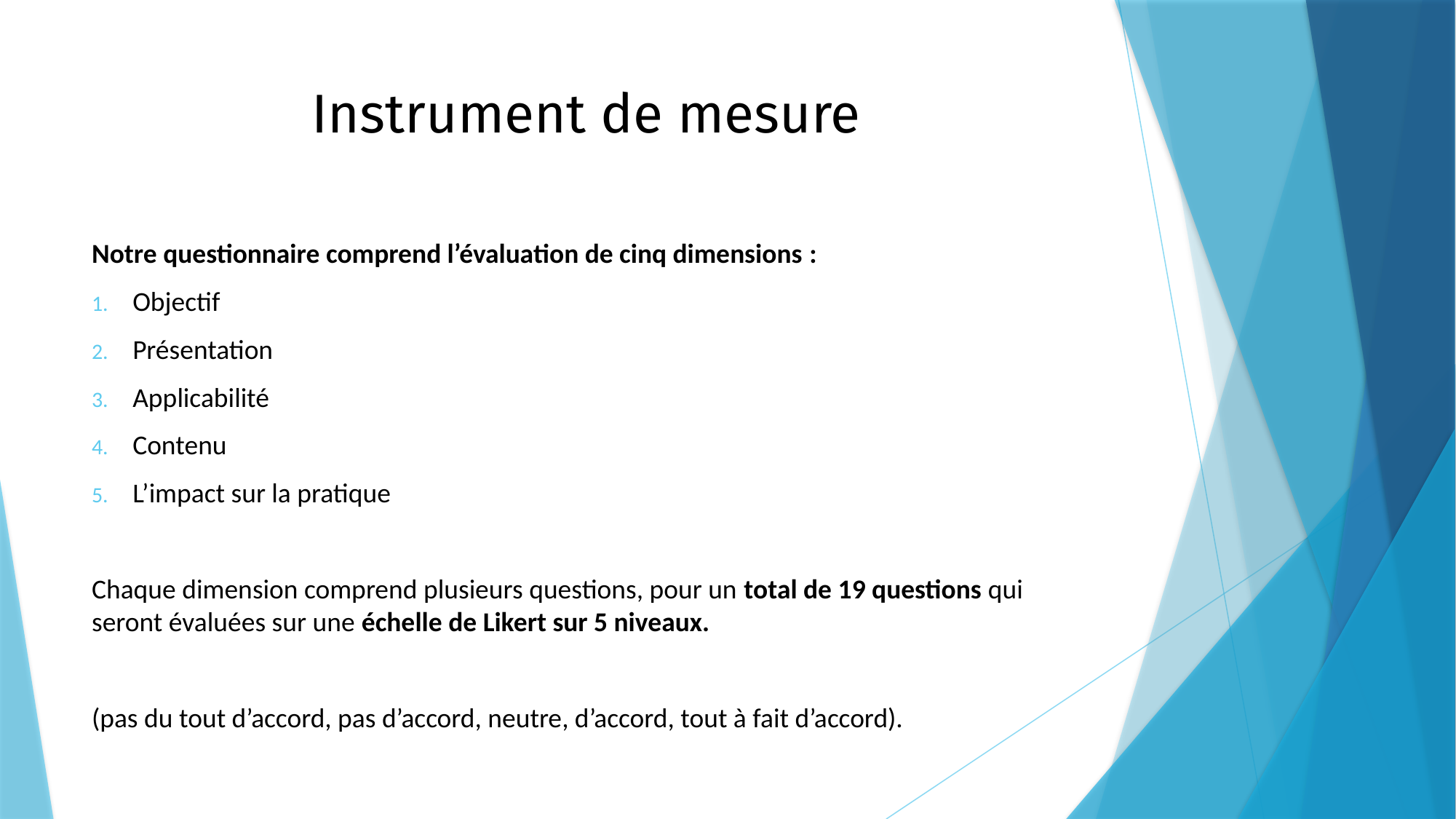

# Instrument de mesure
Notre questionnaire comprend l’évaluation de cinq dimensions :
Objectif
Présentation
Applicabilité
Contenu
L’impact sur la pratique

Chaque dimension comprend plusieurs questions, pour un total de 19 questions qui seront évaluées sur une échelle de Likert sur 5 niveaux.

(pas du tout d’accord, pas d’accord, neutre, d’accord, tout à fait d’accord).